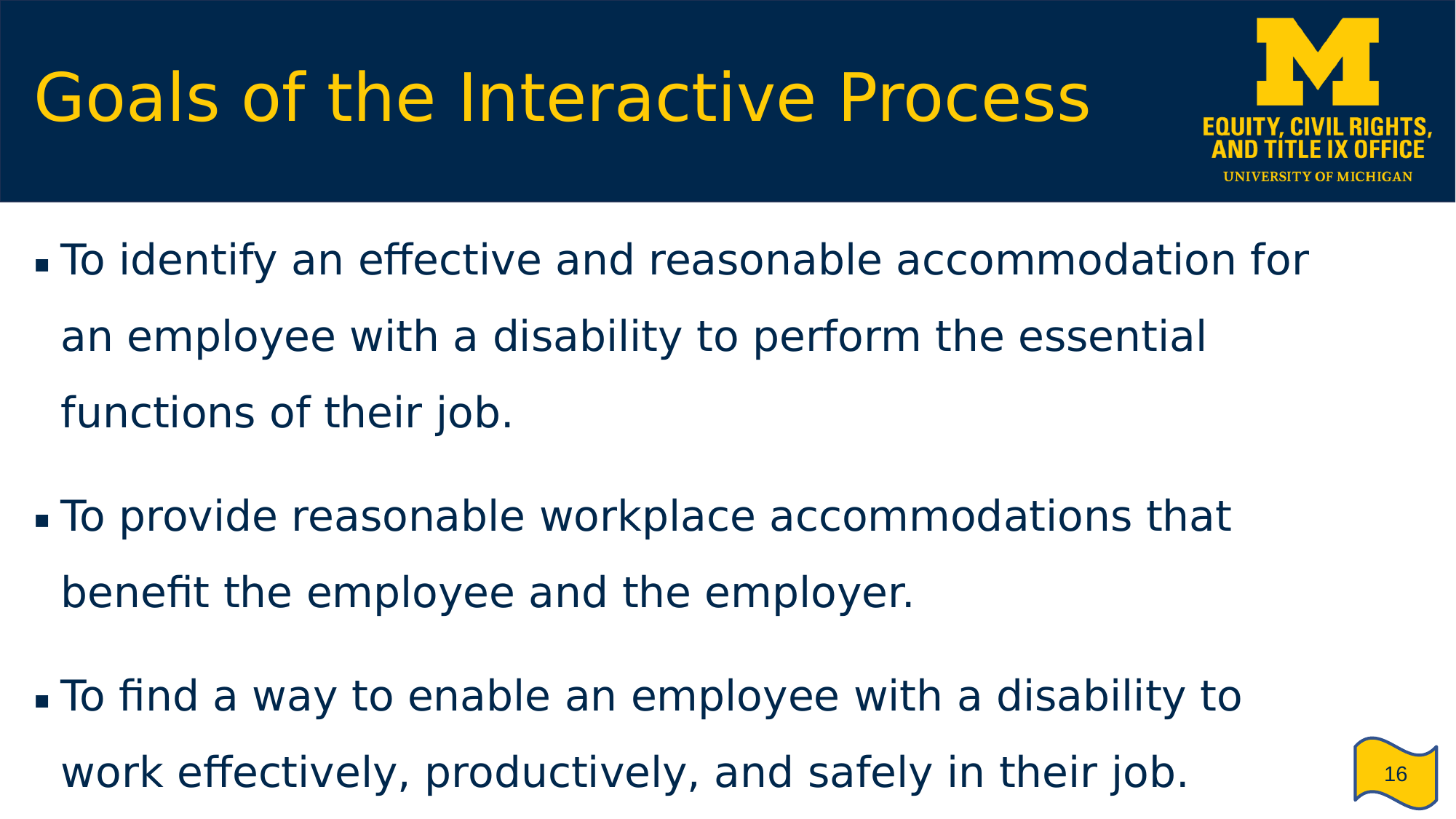

# Goals of the Interactive Process
To identify an effective and reasonable accommodation for an employee with a disability to perform the essential functions of their job.
To provide reasonable workplace accommodations that benefit the employee and the employer.
To find a way to enable an employee with a disability to work effectively, productively, and safely in their job.